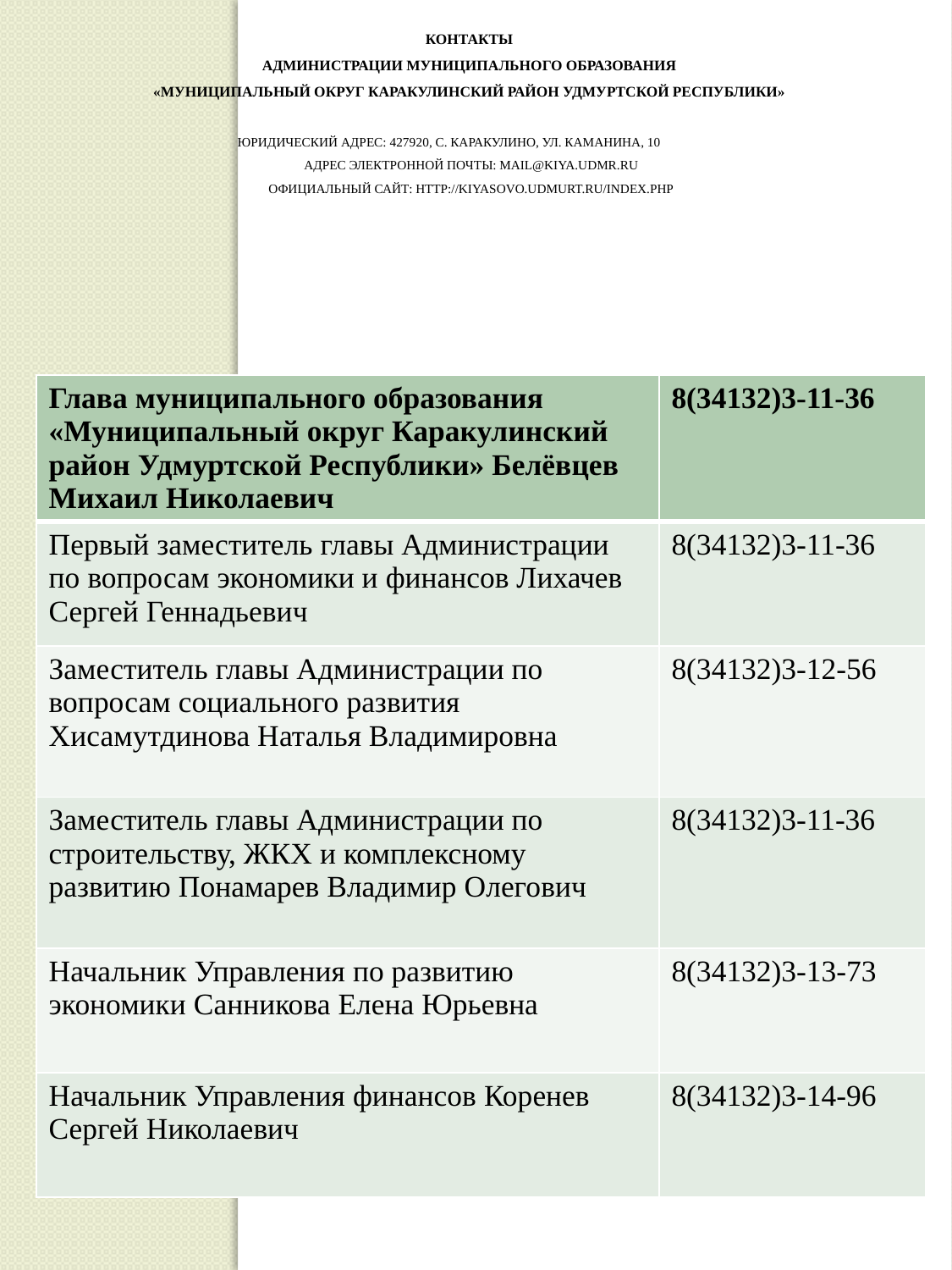

# Контакты Администрации муниципального образования «Муниципальный округ Каракулинский район Удмуртской Республики» юридический адрес: 427920, с. Каракулино, ул. Каманина, 10 адрес электронной почты: mail@kiya.udmR.ru официальный сайт: http://kiyasovo.udmurt.ru/index.php
| Глава муниципального образования «Муниципальный округ Каракулинский район Удмуртской Республики» Белёвцев Михаил Николаевич | 8(34132)3-11-36 |
| --- | --- |
| Первый заместитель главы Администрации по вопросам экономики и финансов Лихачев Сергей Геннадьевич | 8(34132)3-11-36 |
| Заместитель главы Администрации по вопросам социального развития Хисамутдинова Наталья Владимировна | 8(34132)3-12-56 |
| Заместитель главы Администрации по строительству, ЖКХ и комплексному развитию Понамарев Владимир Олегович | 8(34132)3-11-36 |
| Начальник Управления по развитию экономики Санникова Елена Юрьевна | 8(34132)3-13-73 |
| Начальник Управления финансов Коренев Сергей Николаевич | 8(34132)3-14-96 |